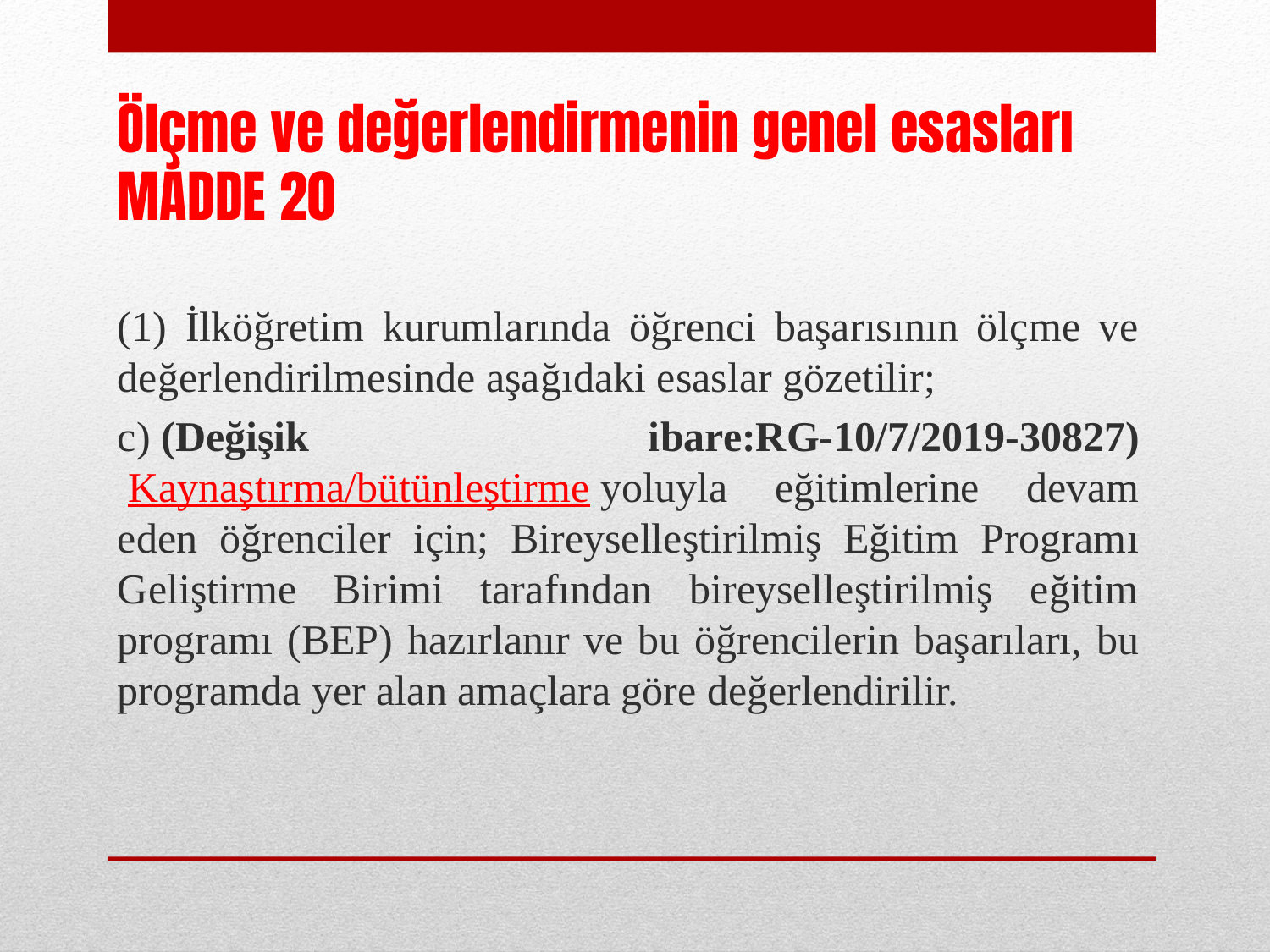

# Ölçme ve değerlendirmenin genel esasları MADDE 20
(1) İlköğretim kurumlarında öğrenci başarısının ölçme ve değerlendirilmesinde aşağıdaki esaslar gözetilir;
c) (Değişik ibare:RG-10/7/2019-30827)  Kaynaştırma/bütünleştirme yoluyla eğitimlerine devam eden öğrenciler için; Bireyselleştirilmiş Eğitim Programı Geliştirme Birimi tarafından bireyselleştirilmiş eğitim programı (BEP) hazırlanır ve bu öğrencilerin başarıları, bu programda yer alan amaçlara göre değerlendirilir.